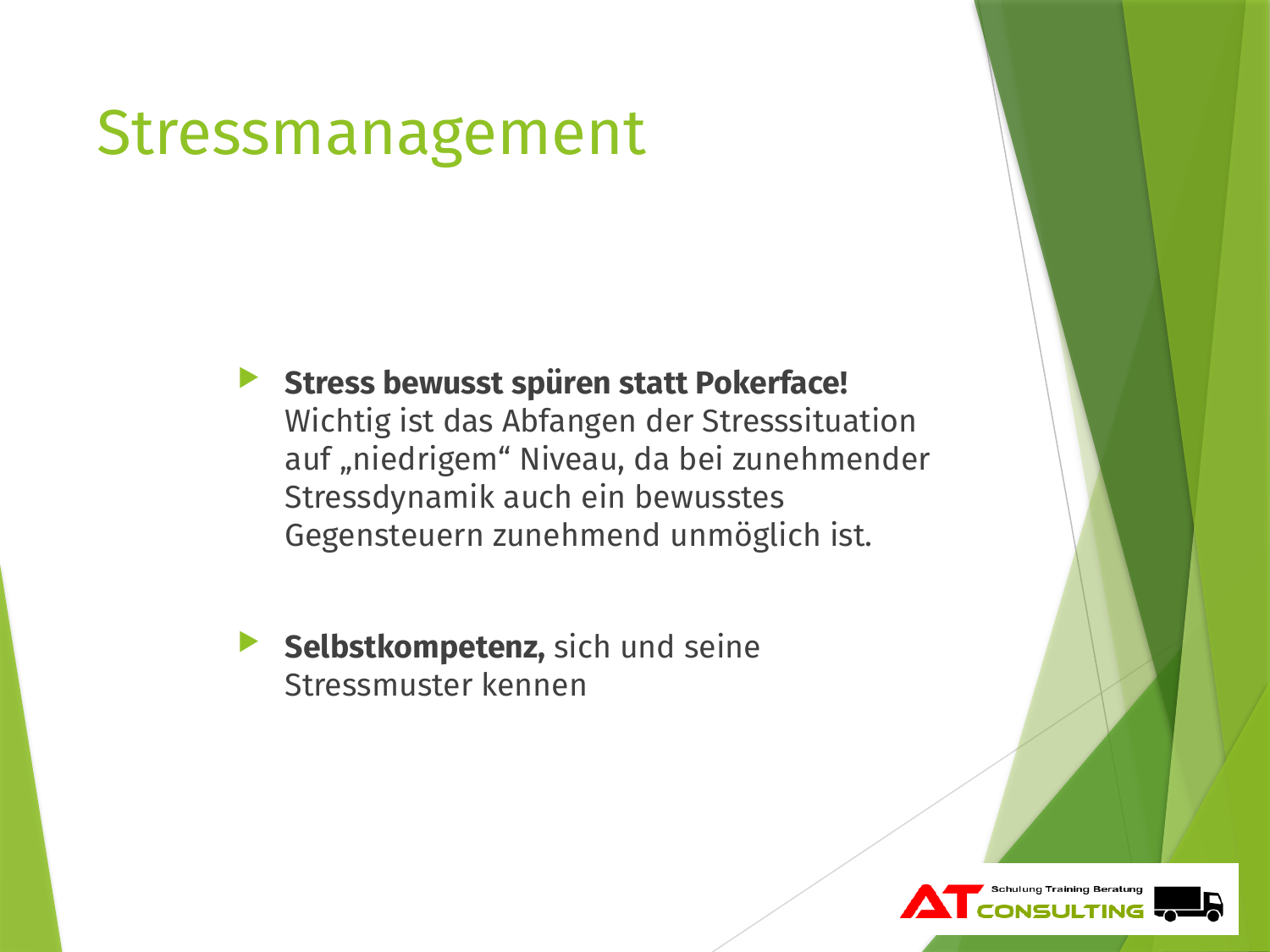

# Stressmanagement

Stress bewusst spüren statt Pokerface! Wichtig ist das Abfangen der Stresssituation auf „niedrigem“ Niveau, da bei zunehmender Stressdynamik auch ein bewusstes Gegensteuern zunehmend unmöglich ist.

Selbstkompetenz, sich und seine Stressmuster kennen

25